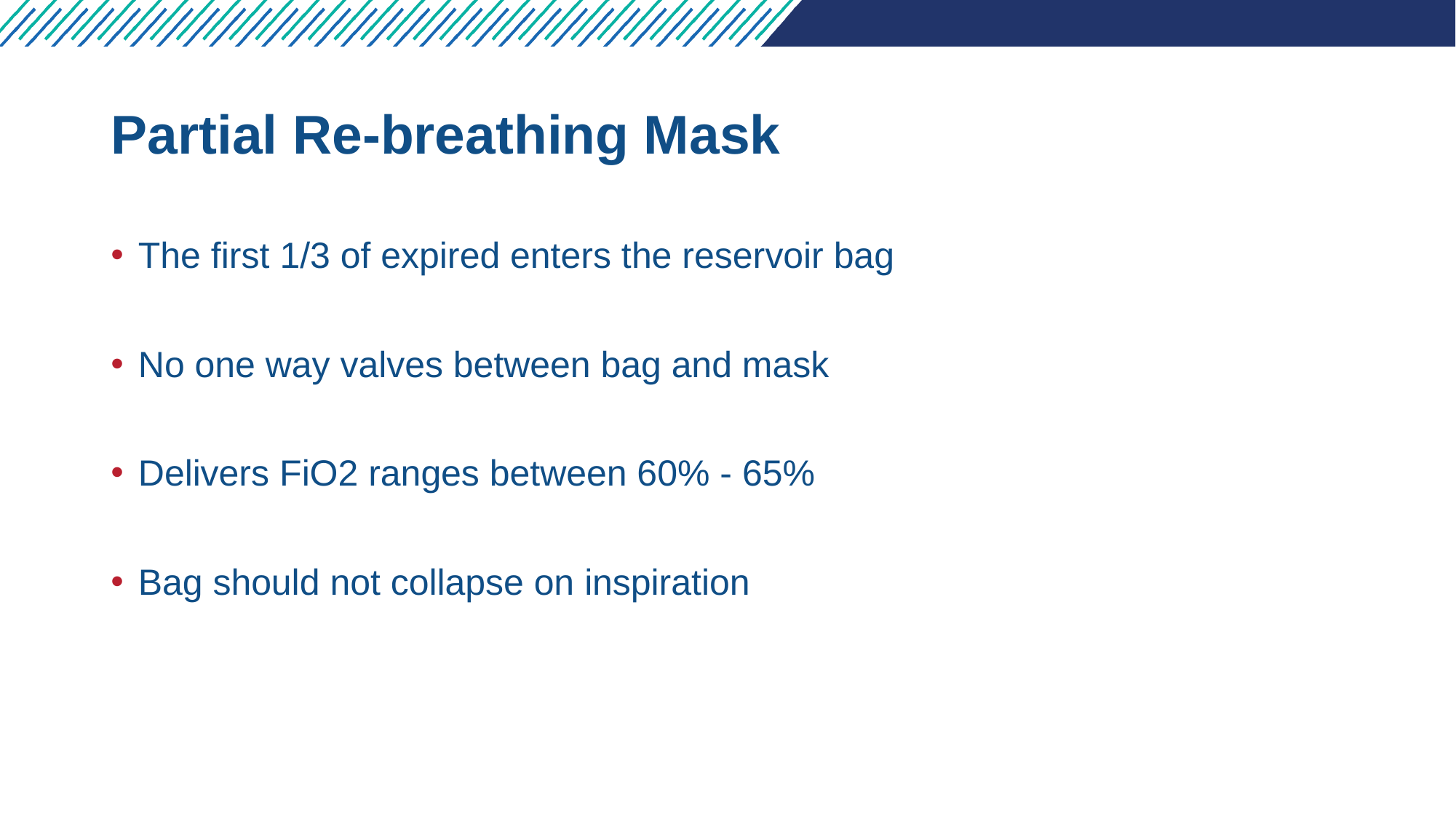

# Partial Re-breathing Mask
The first 1/3 of expired enters the reservoir bag

No one way valves between bag and mask

Delivers FiO2 ranges between 60% - 65%

Bag should not collapse on inspiration